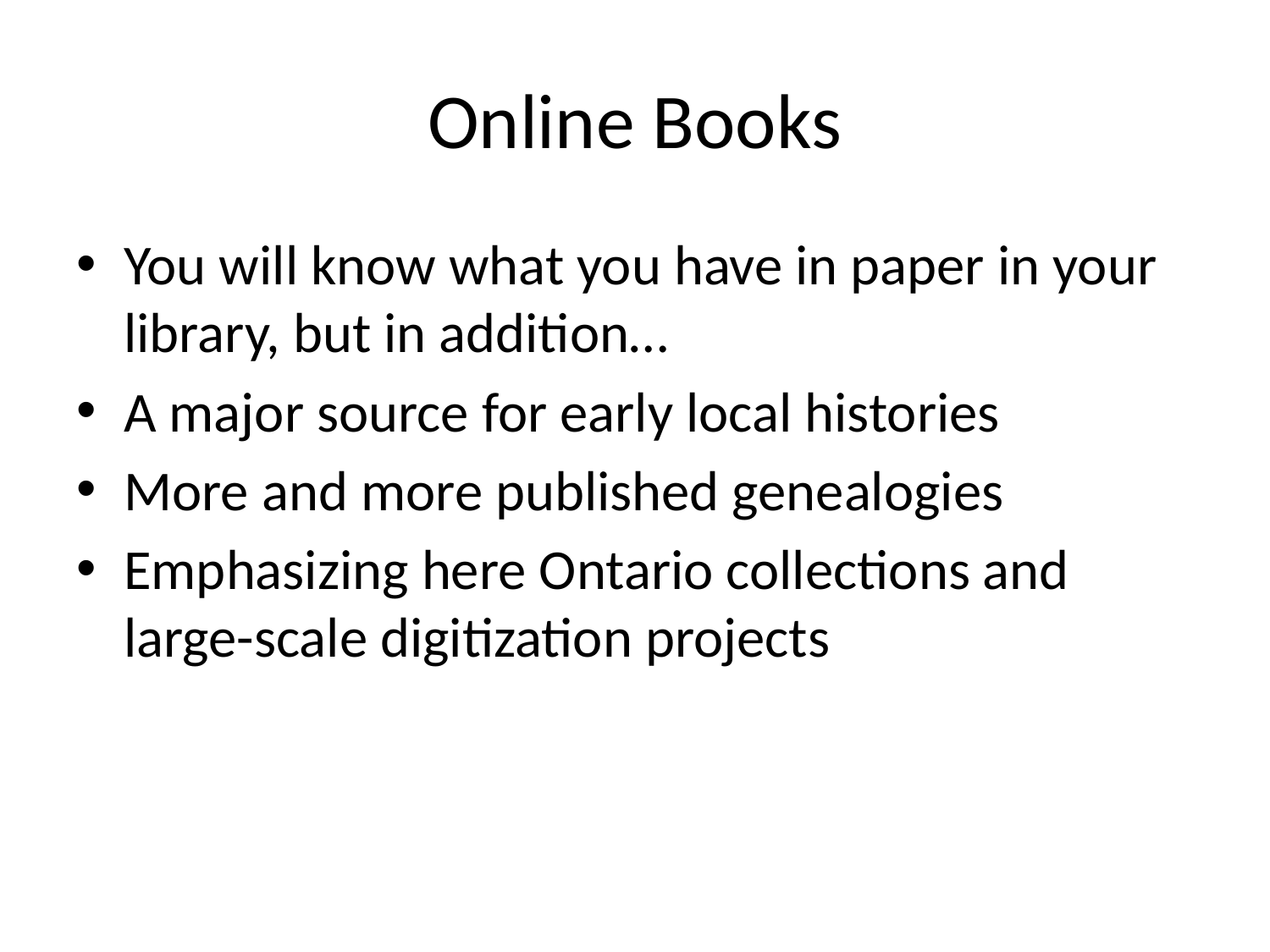

# Online Books
You will know what you have in paper in your library, but in addition…
A major source for early local histories
More and more published genealogies
Emphasizing here Ontario collections and large-scale digitization projects